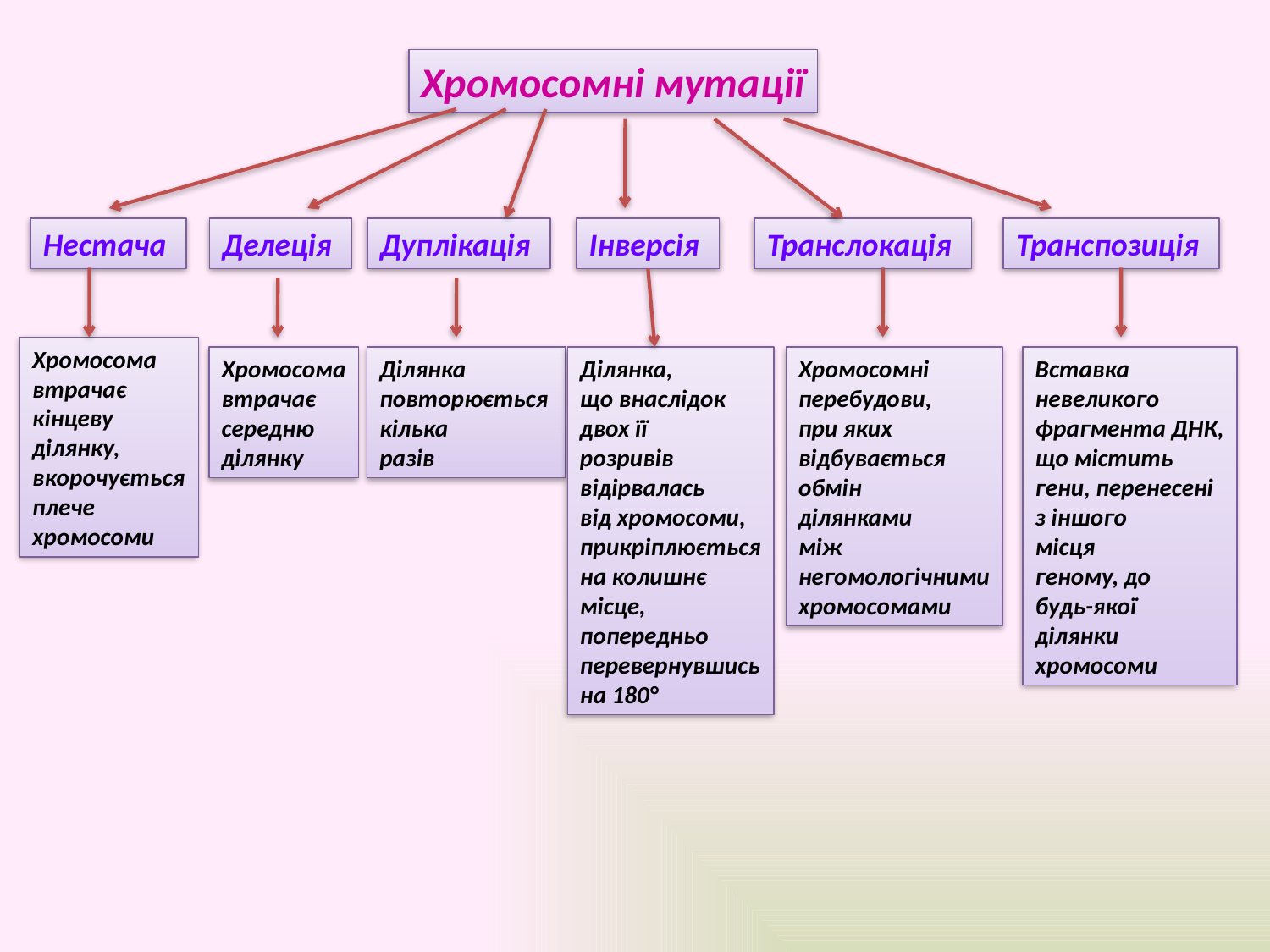

Хромосомні мутації
Нестача
Делеція
Дуплікація
Інверсія
Транслокація
Транспозиція
Хромосома
втрачає
кінцеву
ділянку,
вкорочується
плече
хромосоми
Хромосома
втрачає
середню
ділянку
Ділянка
повторюється
кілька
разів
Ділянка,
що внаслідок
двох її
розривів
відірвалась
від хромосоми,
прикріплюється
на колишнє
місце,
попередньо
перевернувшись
на 180°
Хромосомні
перебудови,
при яких
відбувається
обмін
ділянками
між
негомологічними
хромосомами
Вставка
невеликого
фрагмента ДНК,
що містить
гени, перенесені
з іншого
місця
геному, до
будь-якої
ділянки
хромосоми